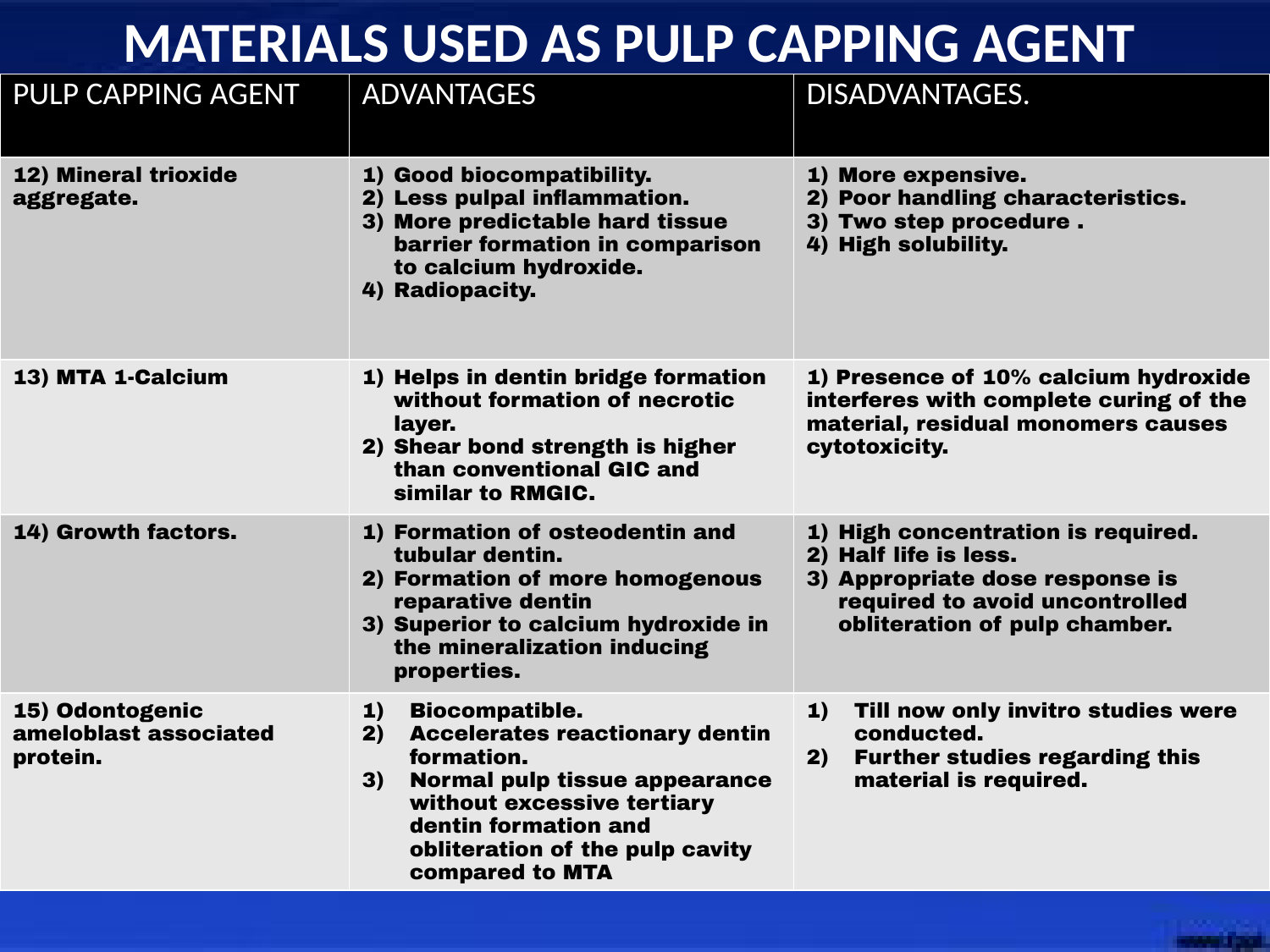

MATERIALS USED AS PULP CAPPING AGENT
| PULP CAPPING AGENT | ADVANTAGES | DISADVANTAGES. |
| --- | --- | --- |
| 12) Mineral trioxide aggregate. | Good biocompatibility. Less pulpal inflammation. More predictable hard tissue barrier formation in comparison to calcium hydroxide. Radiopacity. | More expensive. Poor handling characteristics. Two step procedure . High solubility. |
| 13) MTA 1-Calcium | Helps in dentin bridge formation without formation of necrotic layer. Shear bond strength is higher than conventional GIC and similar to RMGIC. | 1) Presence of 10% calcium hydroxide interferes with complete curing of the material, residual monomers causes cytotoxicity. |
| 14) Growth factors. | Formation of osteodentin and tubular dentin. Formation of more homogenous reparative dentin Superior to calcium hydroxide in the mineralization inducing properties. | High concentration is required. Half life is less. Appropriate dose response is required to avoid uncontrolled obliteration of pulp chamber. |
| 15) Odontogenic ameloblast associated protein. | Biocompatible. Accelerates reactionary dentin formation. Normal pulp tissue appearance without excessive tertiary dentin formation and obliteration of the pulp cavity compared to MTA | Till now only invitro studies were conducted. Further studies regarding this material is required. |